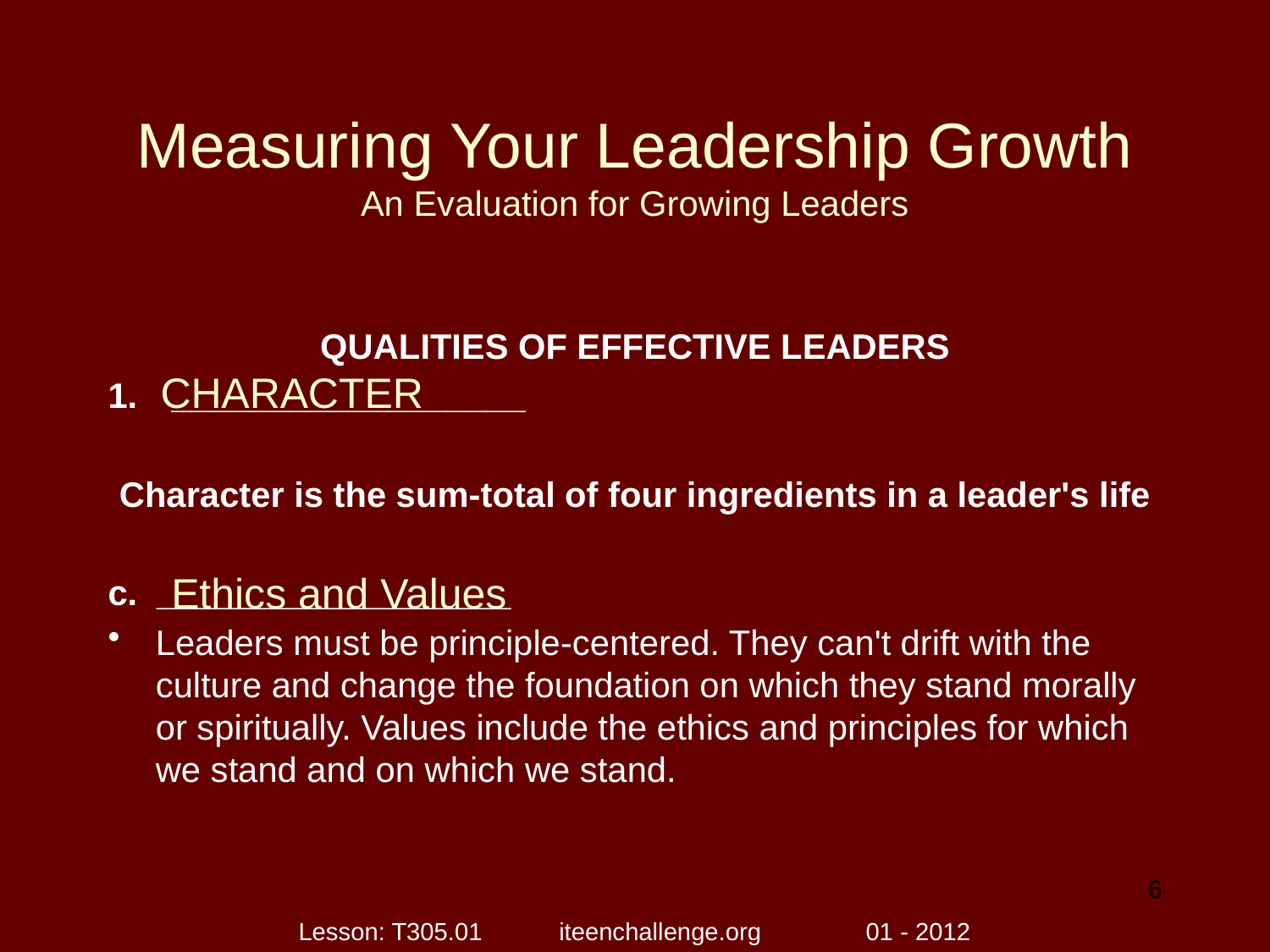

# Measuring Your Leadership Growth An Evaluation for Growing Leaders
QUALITIES OF EFFECTIVE LEADERS
__________________

Character is the sum-total of four ingredients in a leader's life

c.  __________________
Leaders must be principle-centered. They can't drift with the culture and change the foundation on which they stand morally or spiritually. Values include the ethics and principles for which we stand and on which we stand.
CHARACTER
Ethics and Values
6
Lesson: T305.01           iteenchallenge.org               01 - 2012